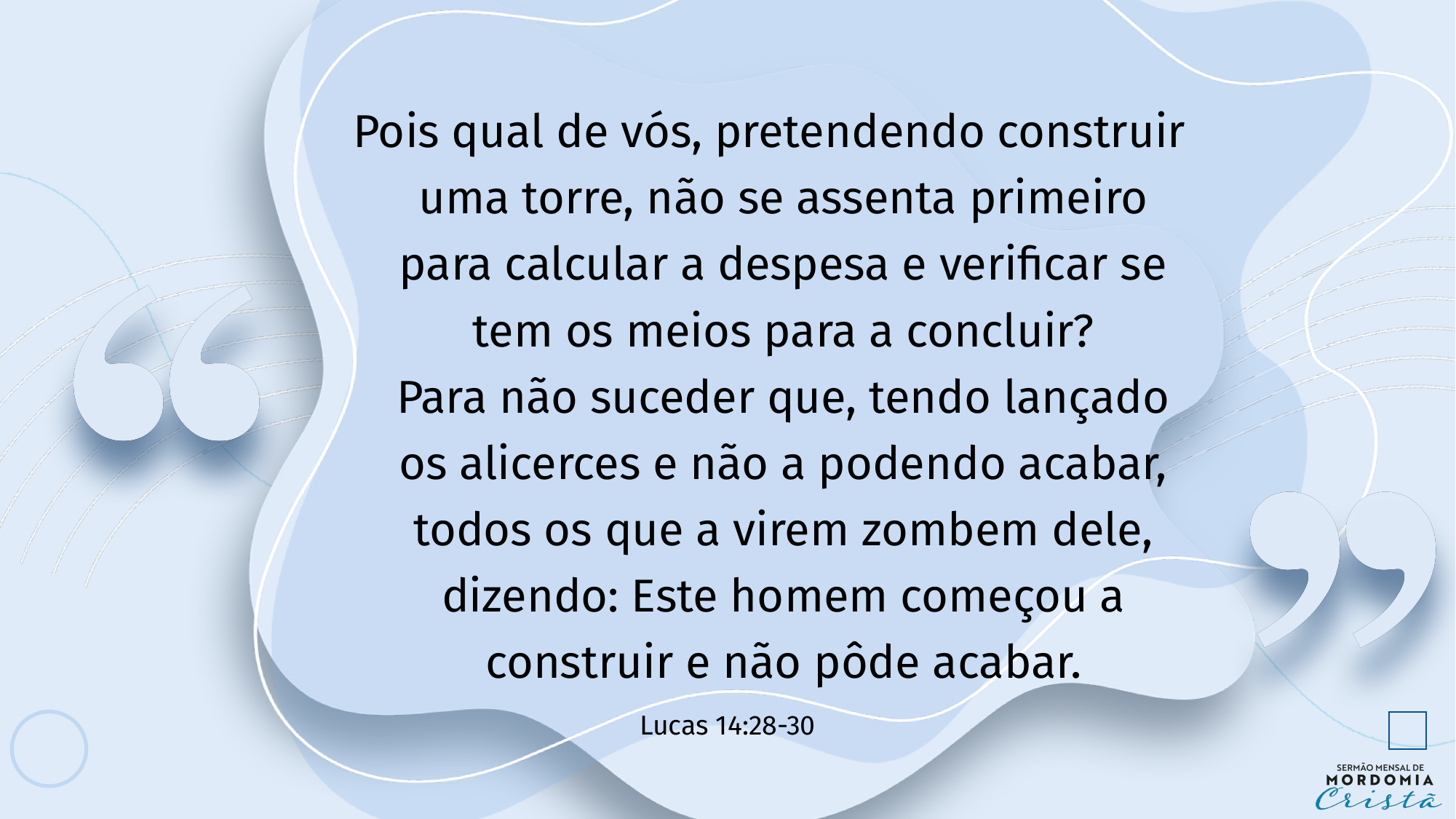

Pois qual de vós, pretendendo construir uma torre, não se assenta primeiro para calcular a despesa e verificar se tem os meios para a concluir?
Para não suceder que, tendo lançado os alicerces e não a podendo acabar, todos os que a virem zombem dele,
dizendo: Este homem começou a construir e não pôde acabar.
Lucas 14:28-30